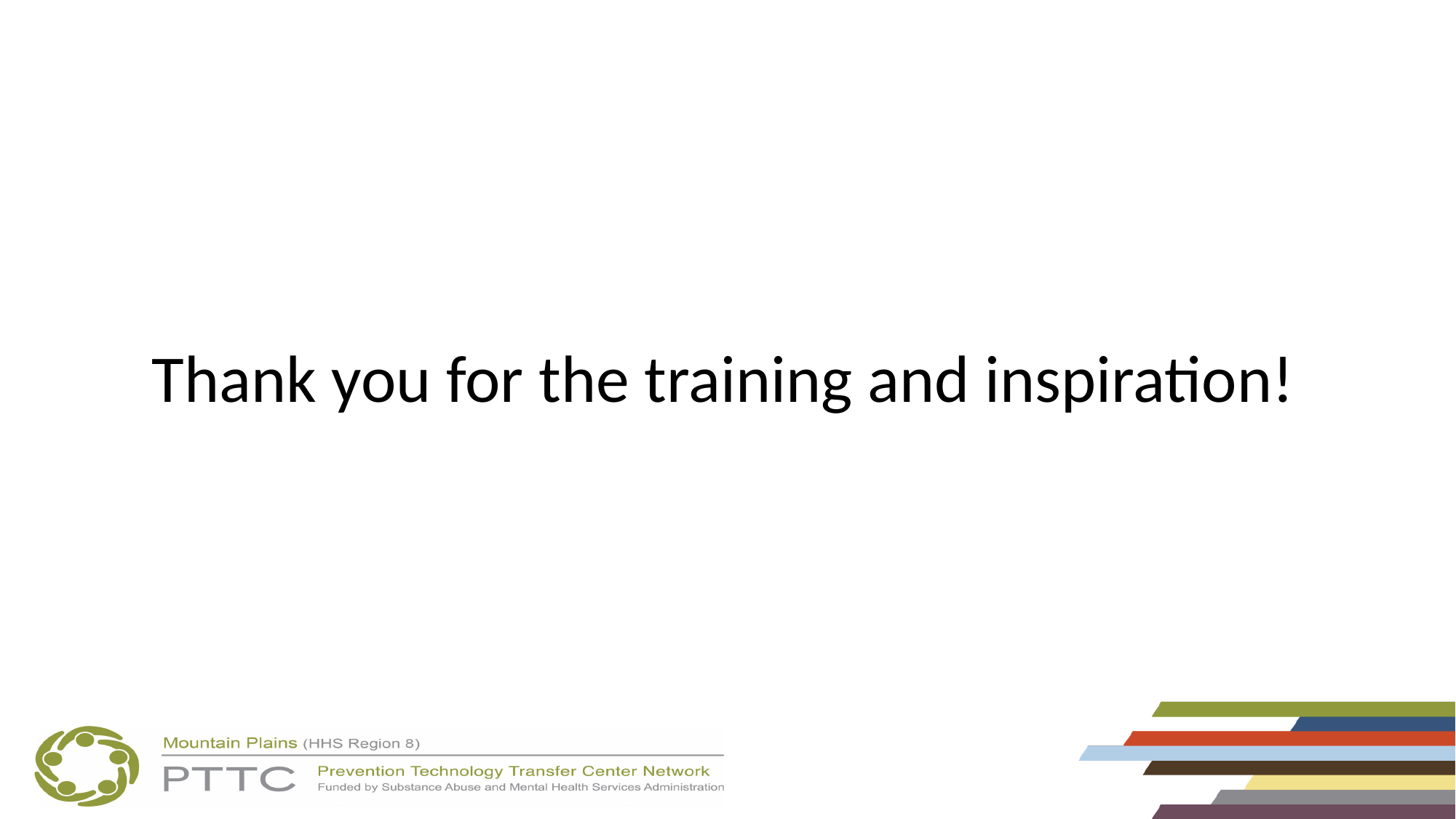

# Thank you for the training and inspiration!